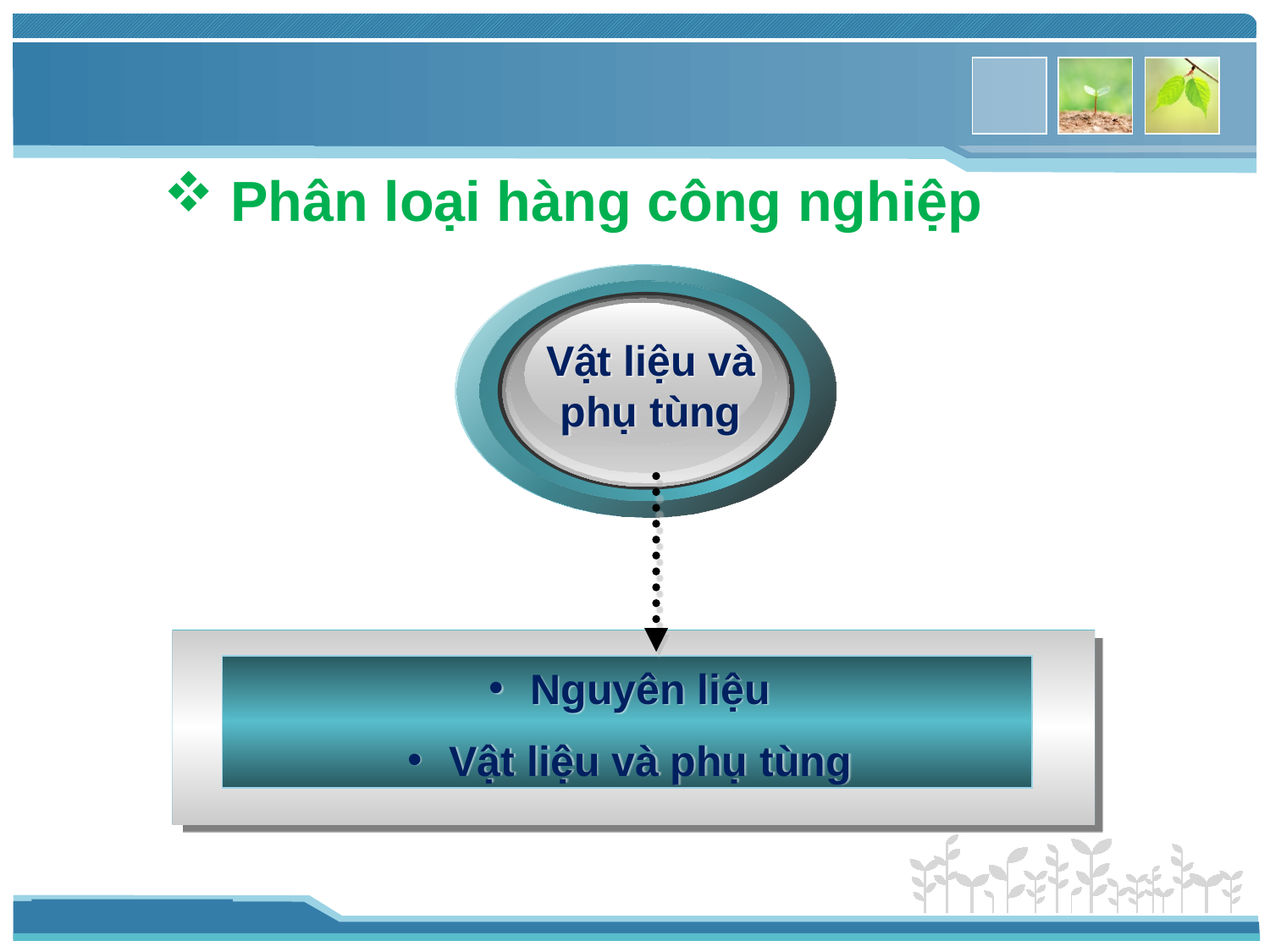

Phân loại hàng công nghiệp

Vật liệu và phụ tùng

 Nguyên liệu
 Vật liệu và phụ tùng